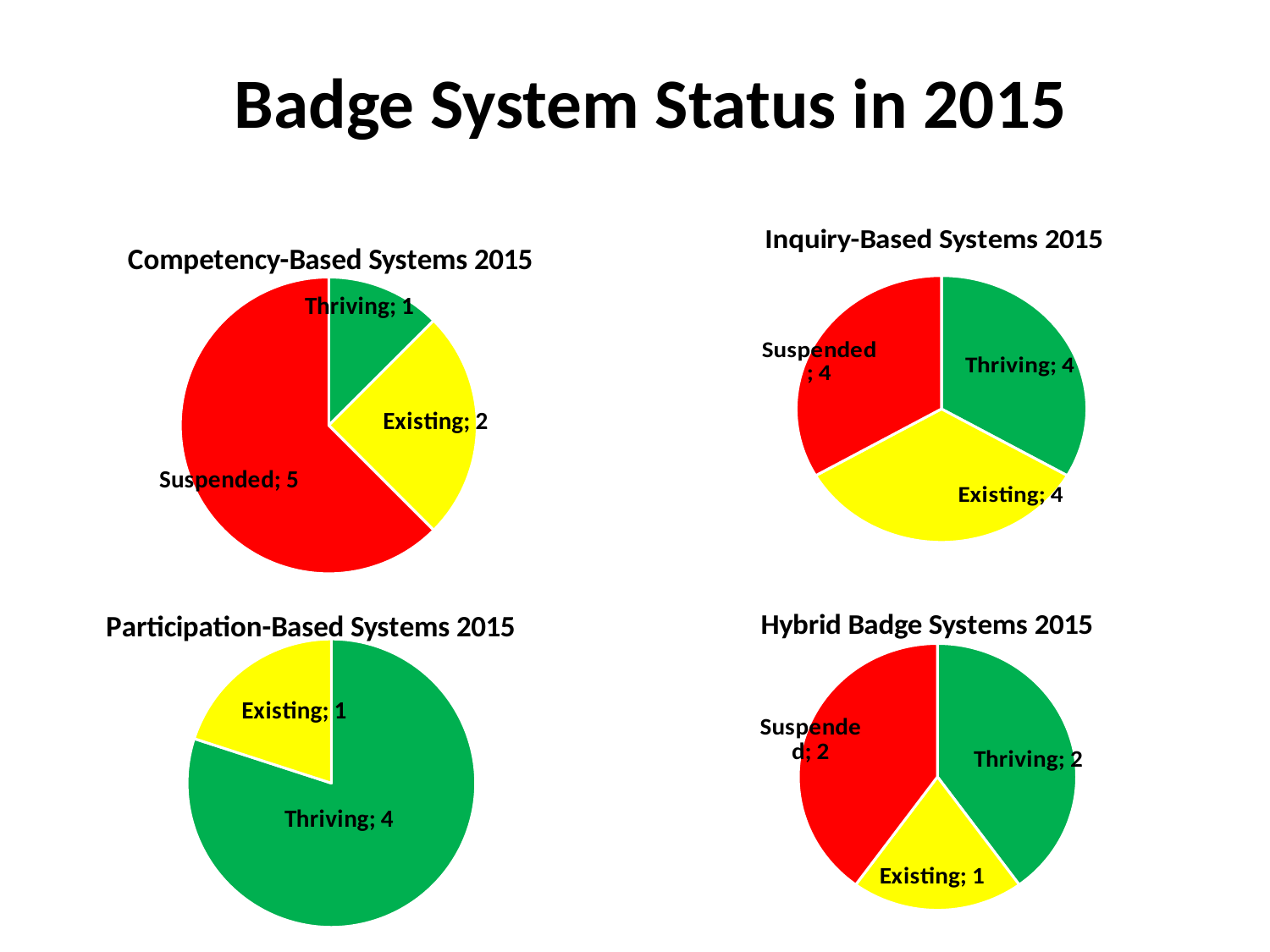

# Badge System Status in 2015

### Chart: Inquiry-Based Systems 2015

| Category |  |
|---|---|
| Thriving | 4.0 |
| Existing | 4.0 |
| Suspended | 4.0 |

### Chart: Competency-Based Systems 2015

| Category |  |
|---|---|
| Thriving | 1.0 |
| Existing | 2.0 |
| Suspended | 5.0 |

### Chart: Participation-Based Systems 2015

| Category |  |
|---|---|
| Thriving | 4.0 |
| Existing | 1.0 |

### Chart: Hybrid Badge Systems 2015

| Category |  |
|---|---|
| Thriving | 2.0 |
| Existing | 1.0 |
| Suspended | 2.0 |